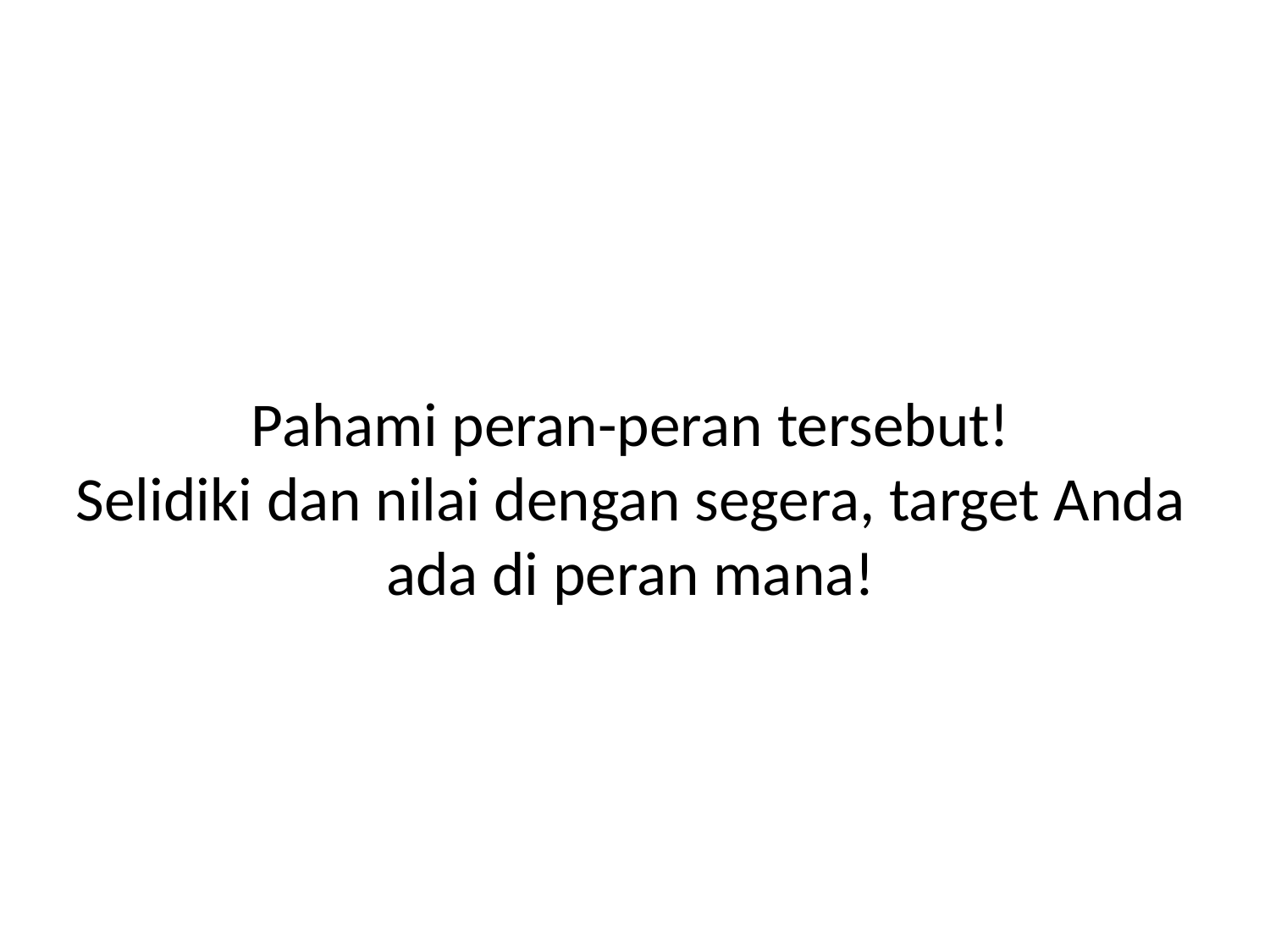

# Pahami peran-peran tersebut! Selidiki dan nilai dengan segera, target Anda ada di peran mana!